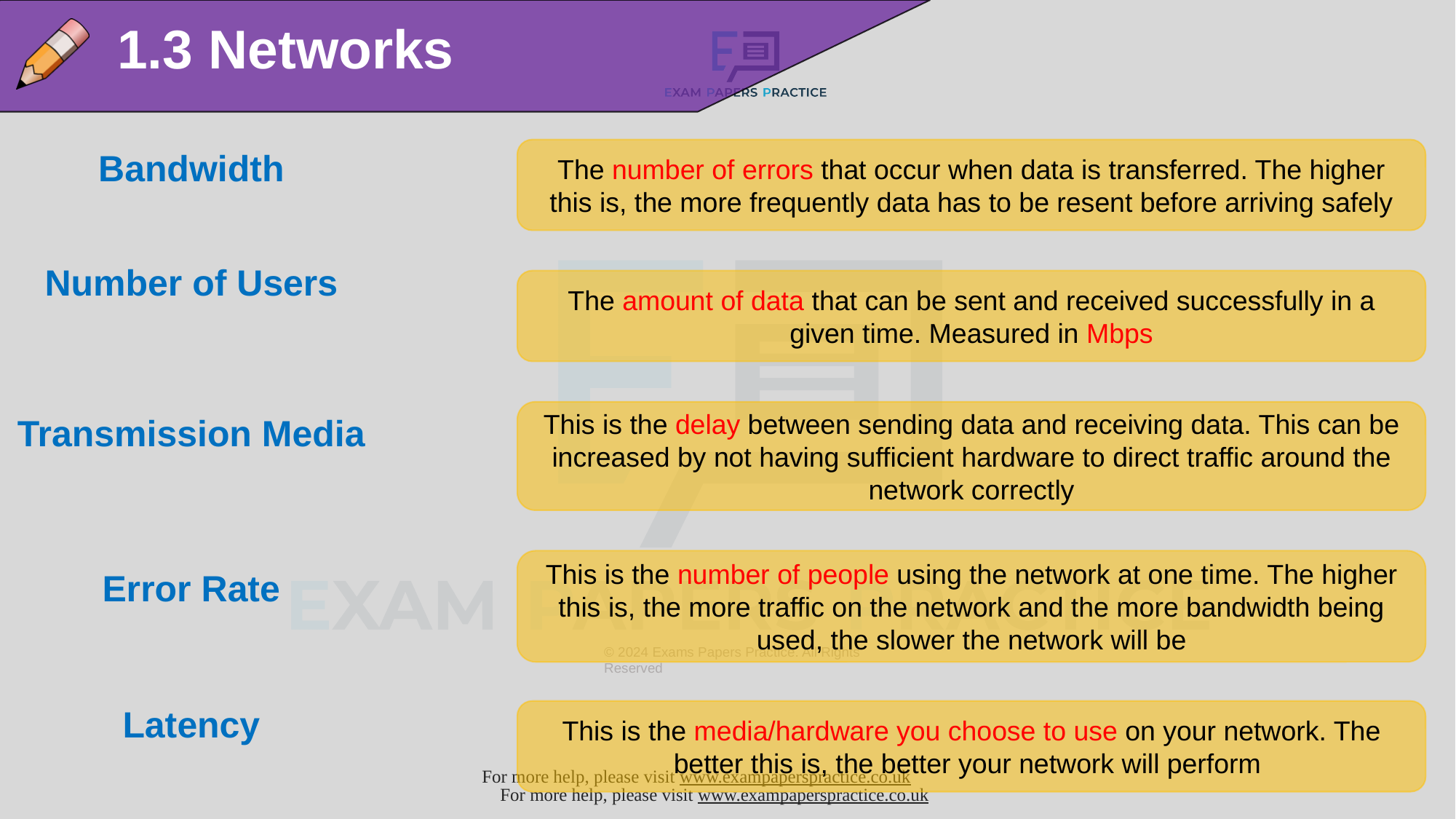

1.3 Networks

The number of errors that occur when data is transferred. The higher this is, the more frequently data has to be resent before arriving safely
Bandwidth
Number of Users
The amount of data that can be sent and received successfully in a given time. Measured in Mbps
This is the delay between sending data and receiving data. This can be increased by not having sufficient hardware to direct traffic around the network correctly
Transmission Media
This is the number of people using the network at one time. The higher this is, the more traffic on the network and the more bandwidth being used, the slower the network will be
Error Rate
This is the media/hardware you choose to use on your network. The better this is, the better your network will perform
Latency